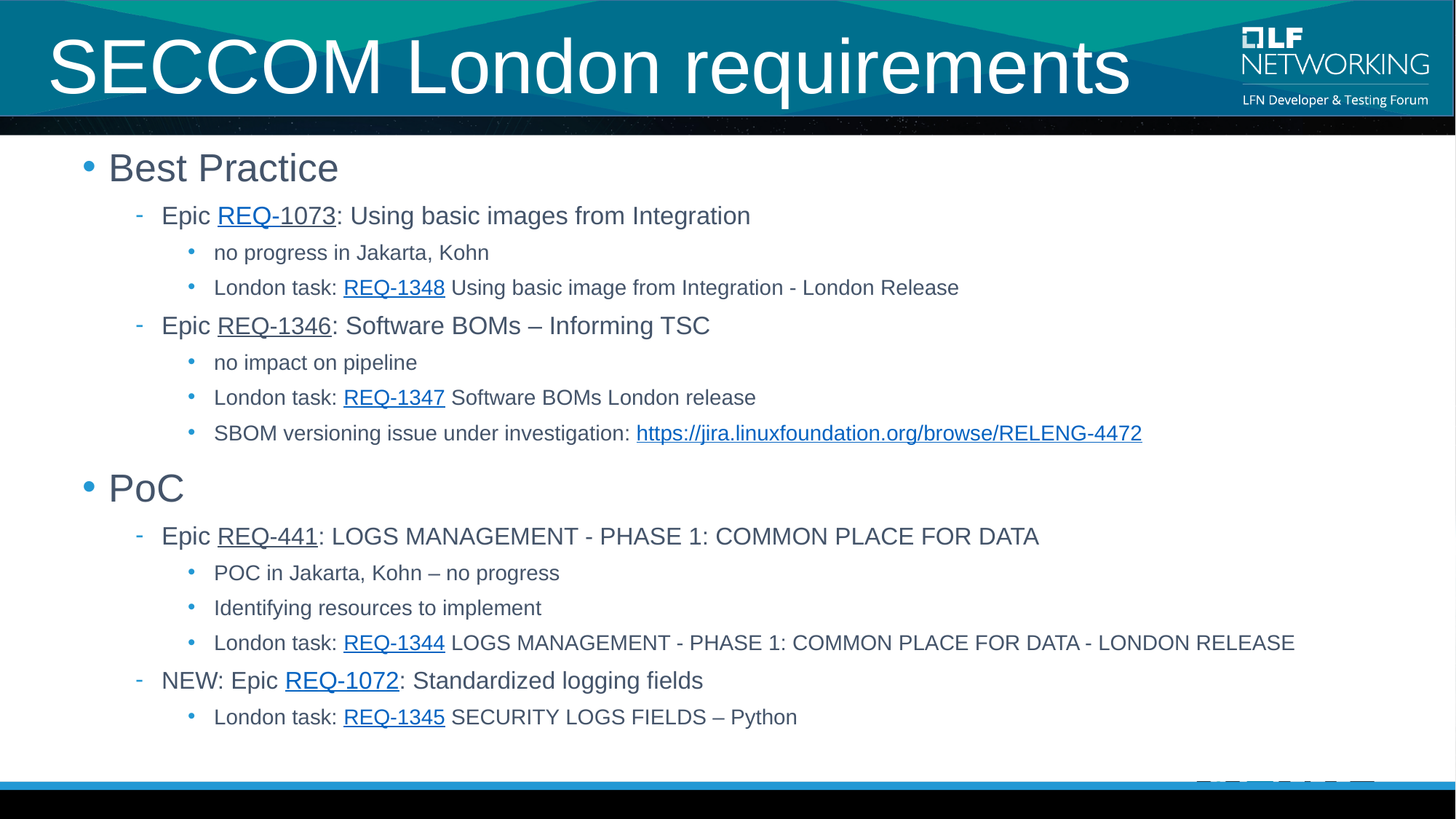

# SECCOM London requirements
Best Practice
Epic REQ-1073: Using basic images from Integration
no progress in Jakarta, Kohn
London task: REQ-1348 Using basic image from Integration - London Release
Epic REQ-1346: Software BOMs – Informing TSC
no impact on pipeline
London task: REQ-1347 Software BOMs London release
SBOM versioning issue under investigation: https://jira.linuxfoundation.org/browse/RELENG-4472
PoC
Epic REQ-441: LOGS MANAGEMENT - PHASE 1: COMMON PLACE FOR DATA
POC in Jakarta, Kohn – no progress
Identifying resources to implement
London task: REQ-1344 LOGS MANAGEMENT - PHASE 1: COMMON PLACE FOR DATA - LONDON RELEASE
NEW: Epic REQ-1072: Standardized logging fields
London task: REQ-1345 SECURITY LOGS FIELDS – Python